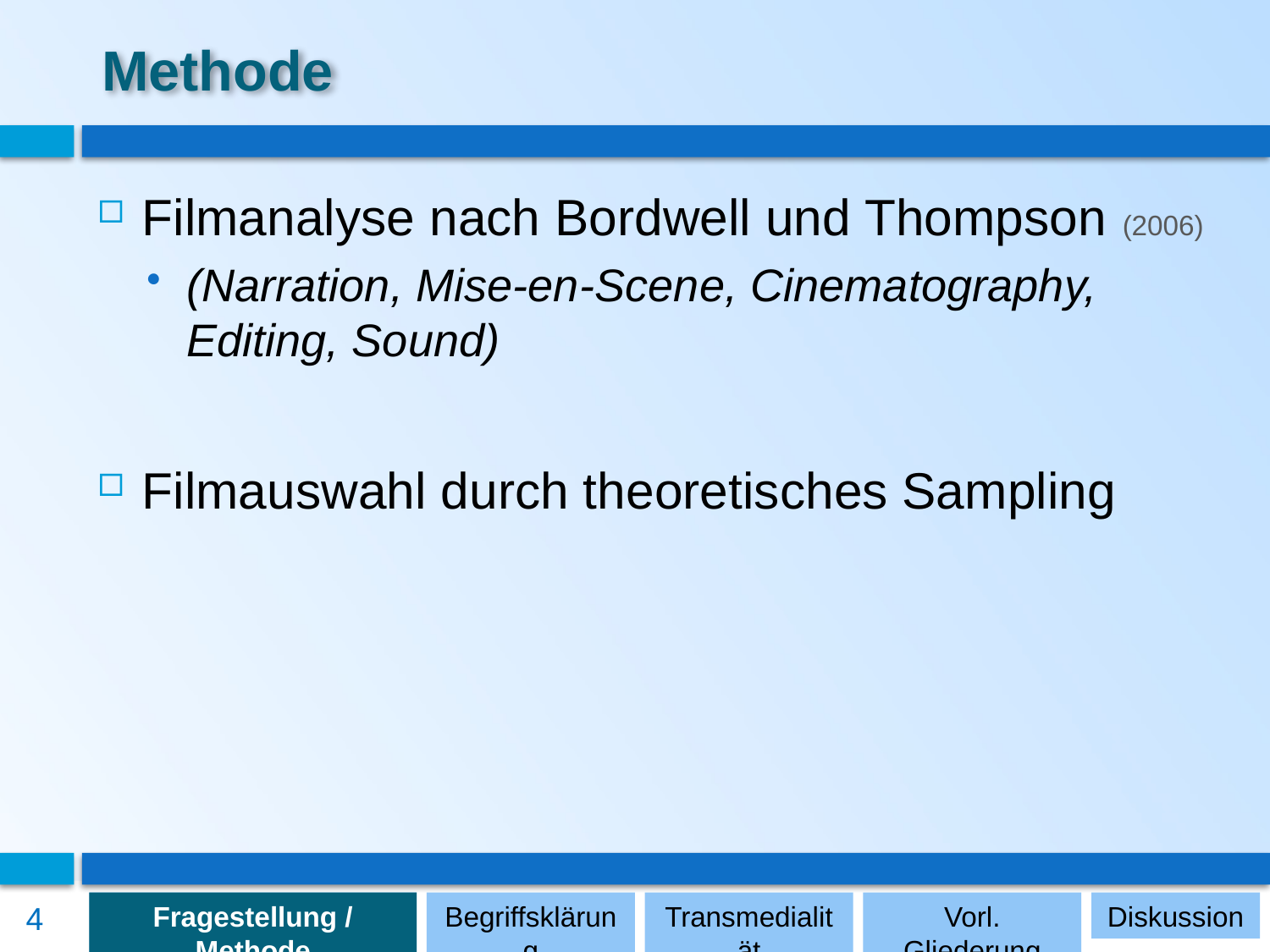

# Methode
Filmanalyse nach Bordwell und Thompson (2006)
(Narration, Mise-en-Scene, Cinematography, Editing, Sound)

Filmauswahl durch theoretisches Sampling
4
Fragestellung / Methode